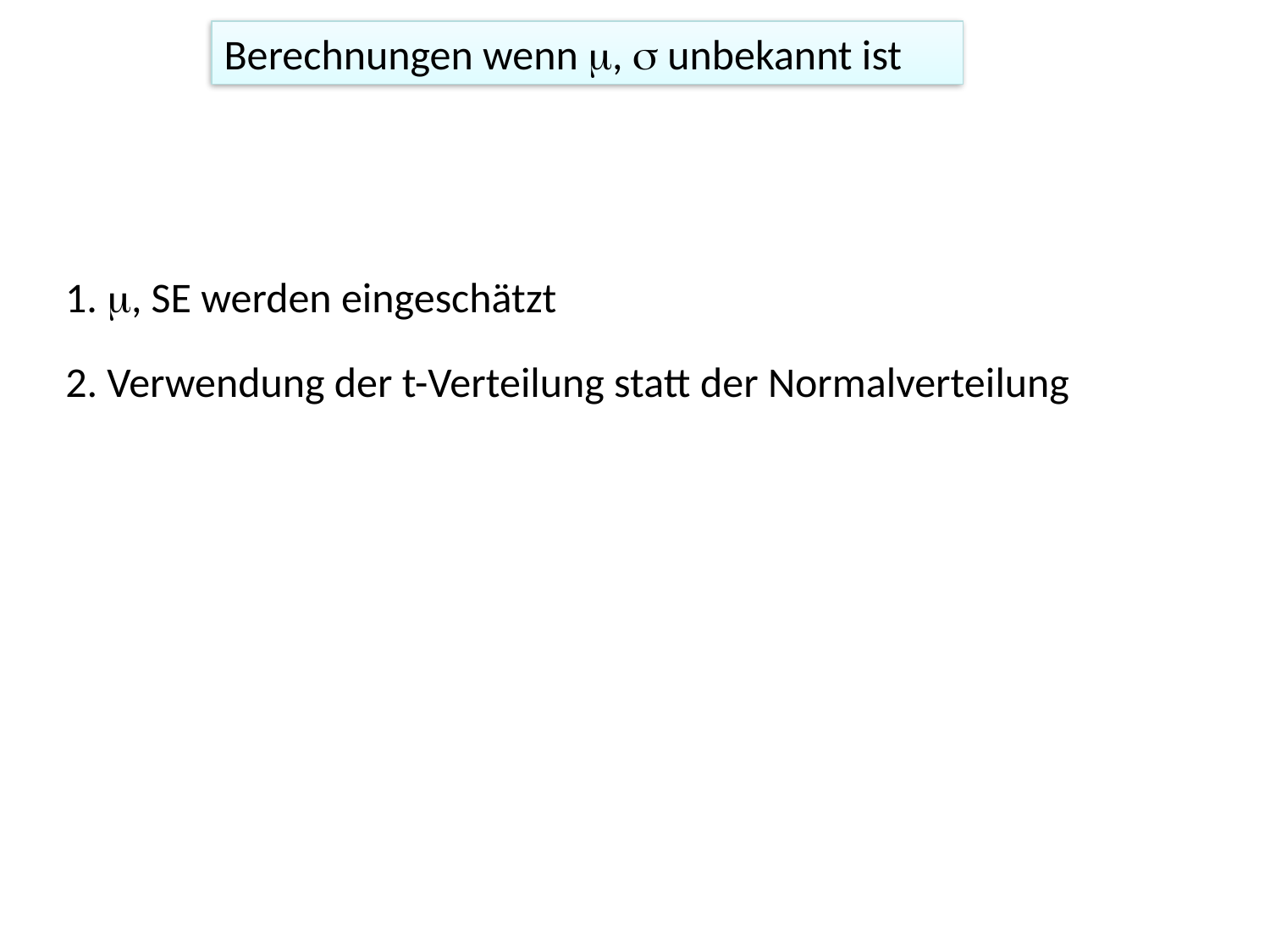

Berechnungen wenn μ, σ unbekannt ist
1. μ, SE werden eingeschätzt
2. Verwendung der t-Verteilung statt der Normalverteilung